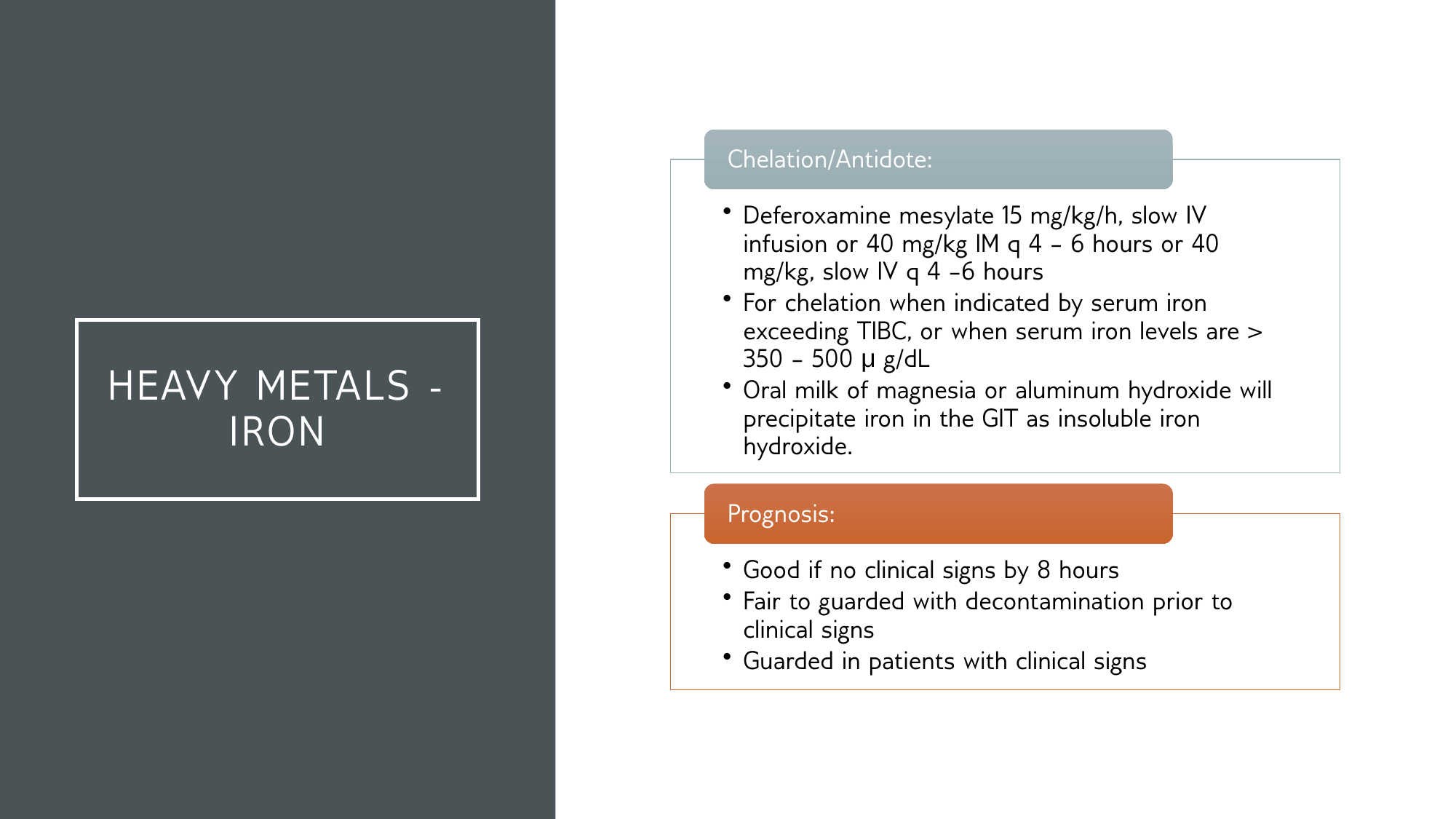

Deferoxamine mesylate 15 mg/kg/h, slow IV infusion or 40 mg/kg IM q 4 – 6 hours or 40 mg/kg, slow IV q 4 –6 hours
For chelation when indicated by serum iron exceeding TIBC, or when serum iron levels are > 350 – 500 μ g/dL
Oral milk of magnesia or aluminum hydroxide will precipitate iron in the GIT as insoluble iron hydroxide.
Chelation/Antidote:
Good if no clinical signs by 8 hours
Fair to guarded with decontamination prior to clinical signs
Guarded in patients with clinical signs
Prognosis:
# Heavy Metals - Iron